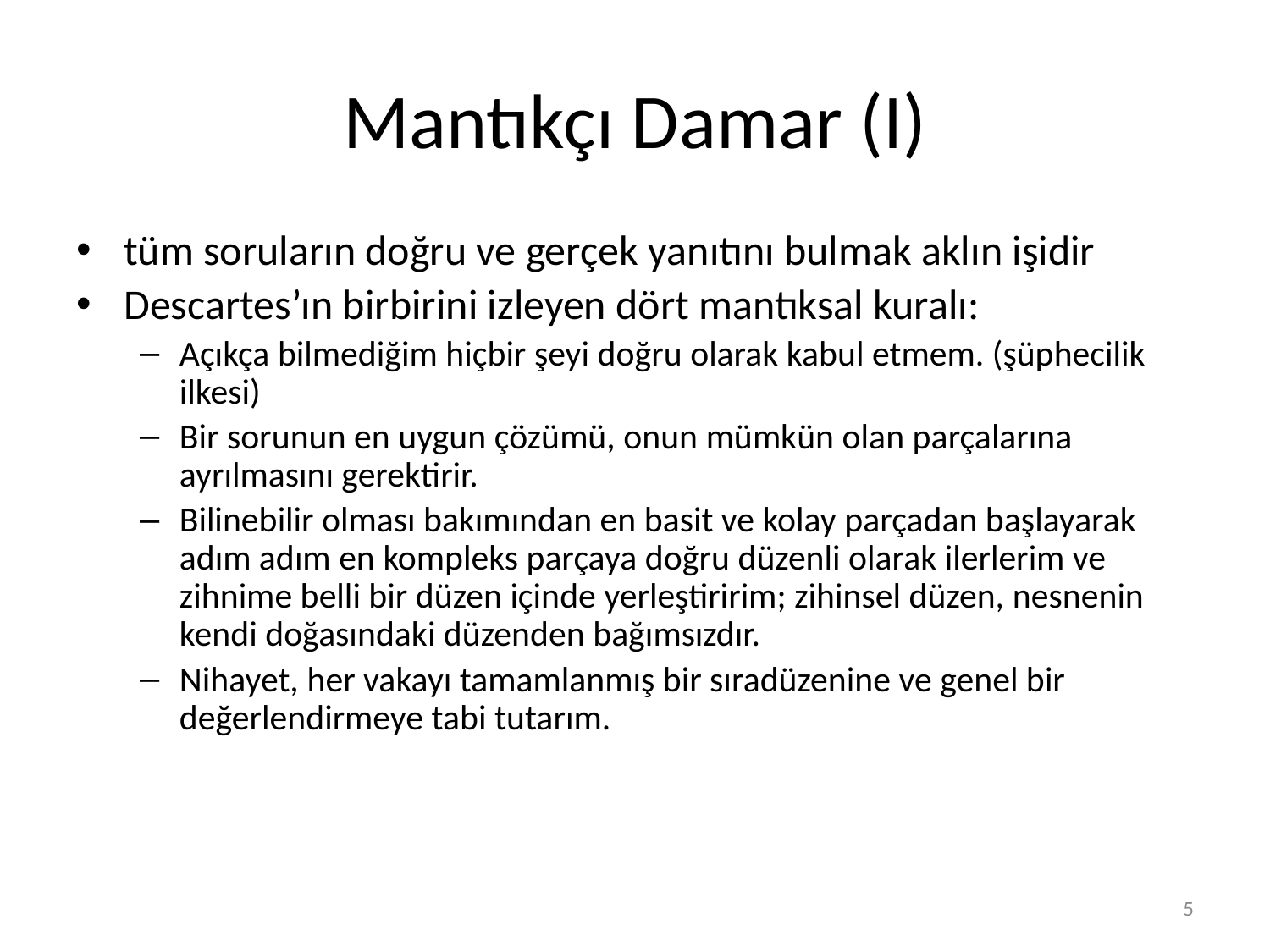

# Mantıkçı Damar (I)
tüm soruların doğru ve gerçek yanıtını bulmak aklın işidir
Descartes’ın birbirini izleyen dört mantıksal kuralı:
Açıkça bilmediğim hiçbir şeyi doğru olarak kabul etmem. (şüphecilik ilkesi)
Bir sorunun en uygun çözümü, onun mümkün olan parçalarına ayrılmasını gerektirir.
Bilinebilir olması bakımından en basit ve kolay parçadan başlayarak adım adım en kompleks parçaya doğru düzenli olarak ilerlerim ve zihnime belli bir düzen içinde yerleştiririm; zihinsel düzen, nesnenin kendi doğasındaki düzenden bağımsızdır.
Nihayet, her vakayı tamamlanmış bir sıradüzenine ve genel bir değerlendirmeye tabi tutarım.
5